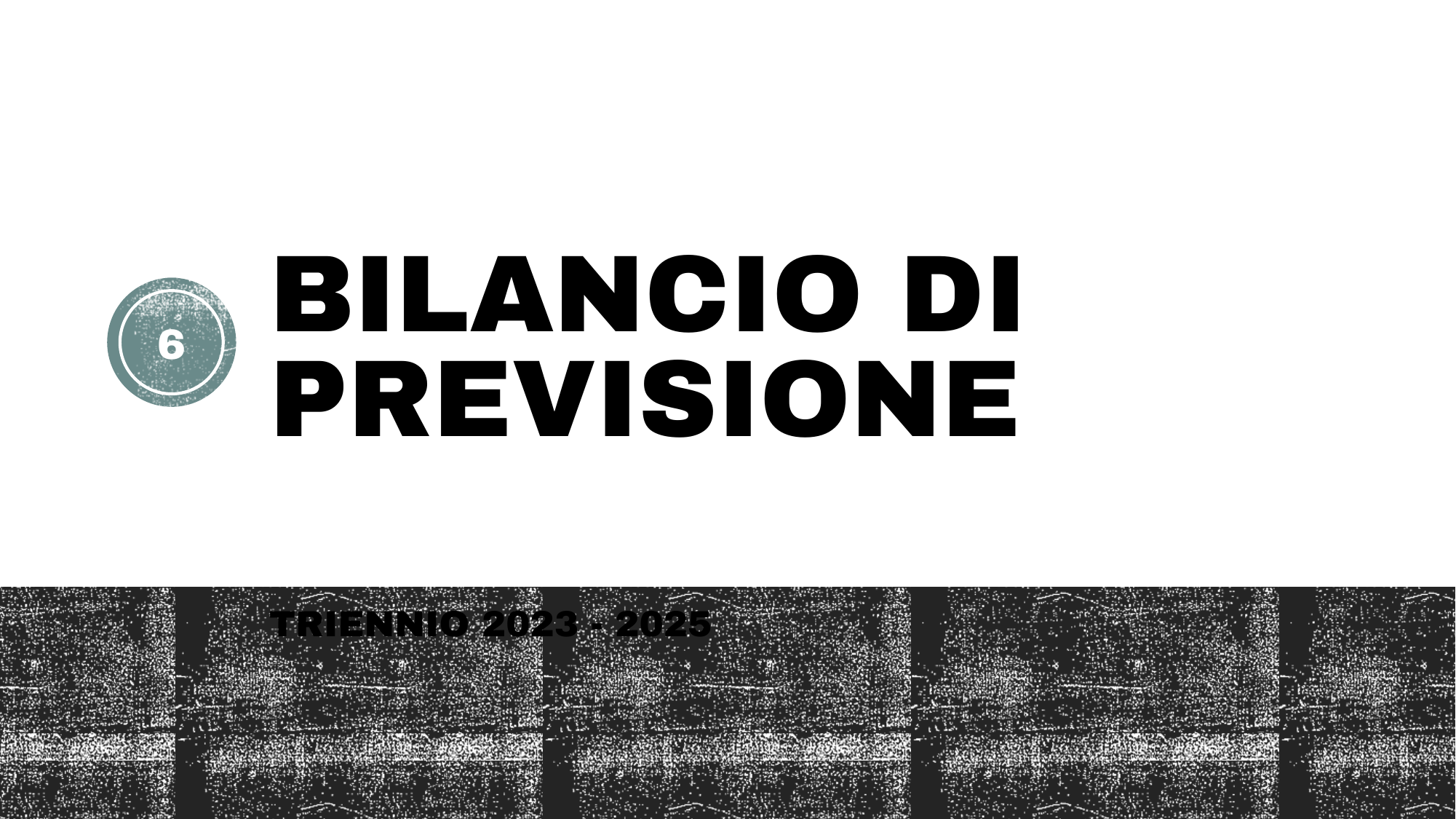

# BILANCIO DI PREVISIONE
6
TRIENNIO 2023 - 2025